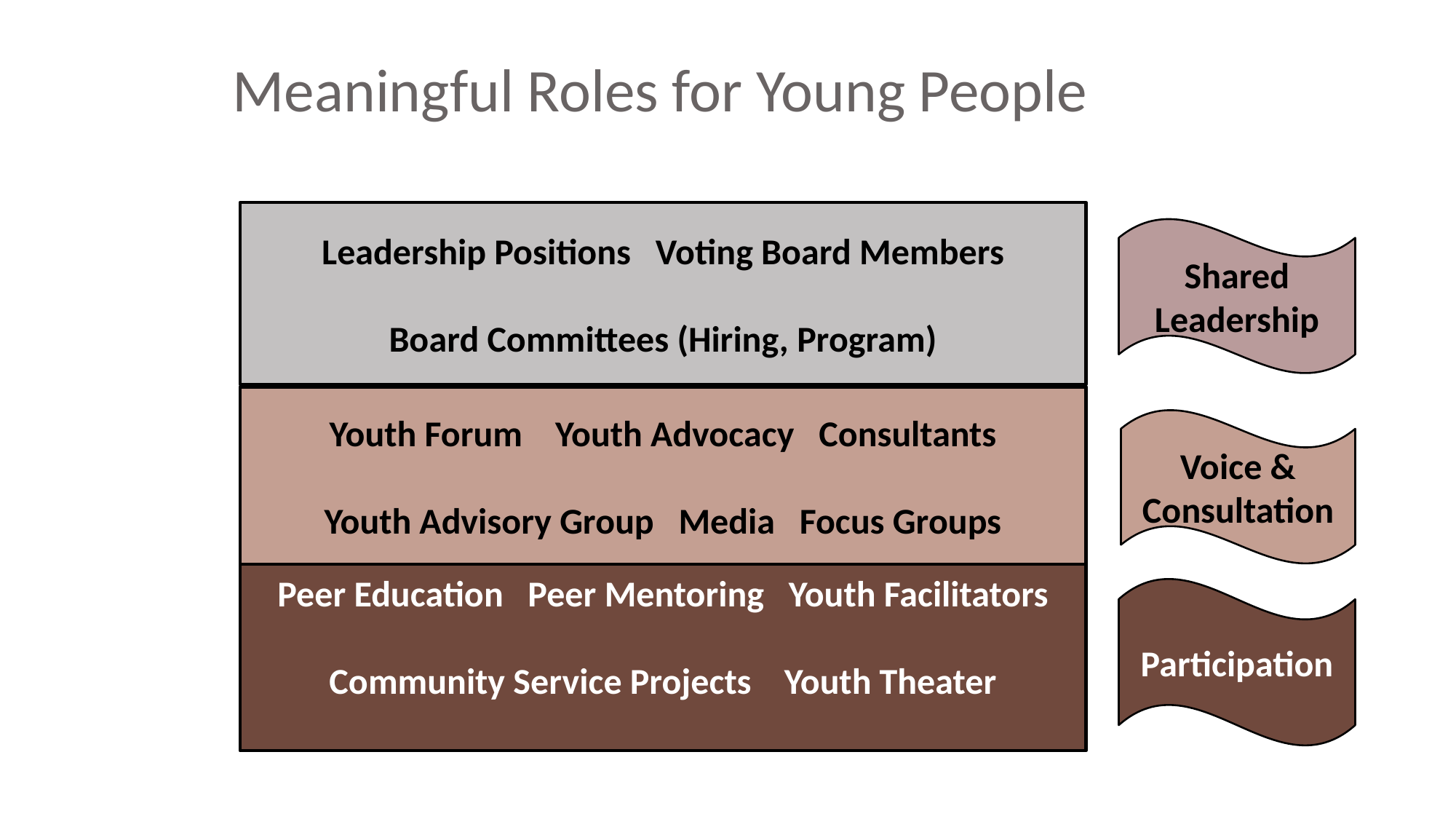

Meaningful Roles for Young People
Leadership Positions   Voting Board Members

Board Committees (Hiring, Program)
Shared Leadership
Youth Forum    Youth Advocacy   Consultants

Youth Advisory Group   Media   Focus Groups
Voice &
Consultation
Peer Education   Peer Mentoring   Youth Facilitators

Community Service Projects    Youth Theater

Participation